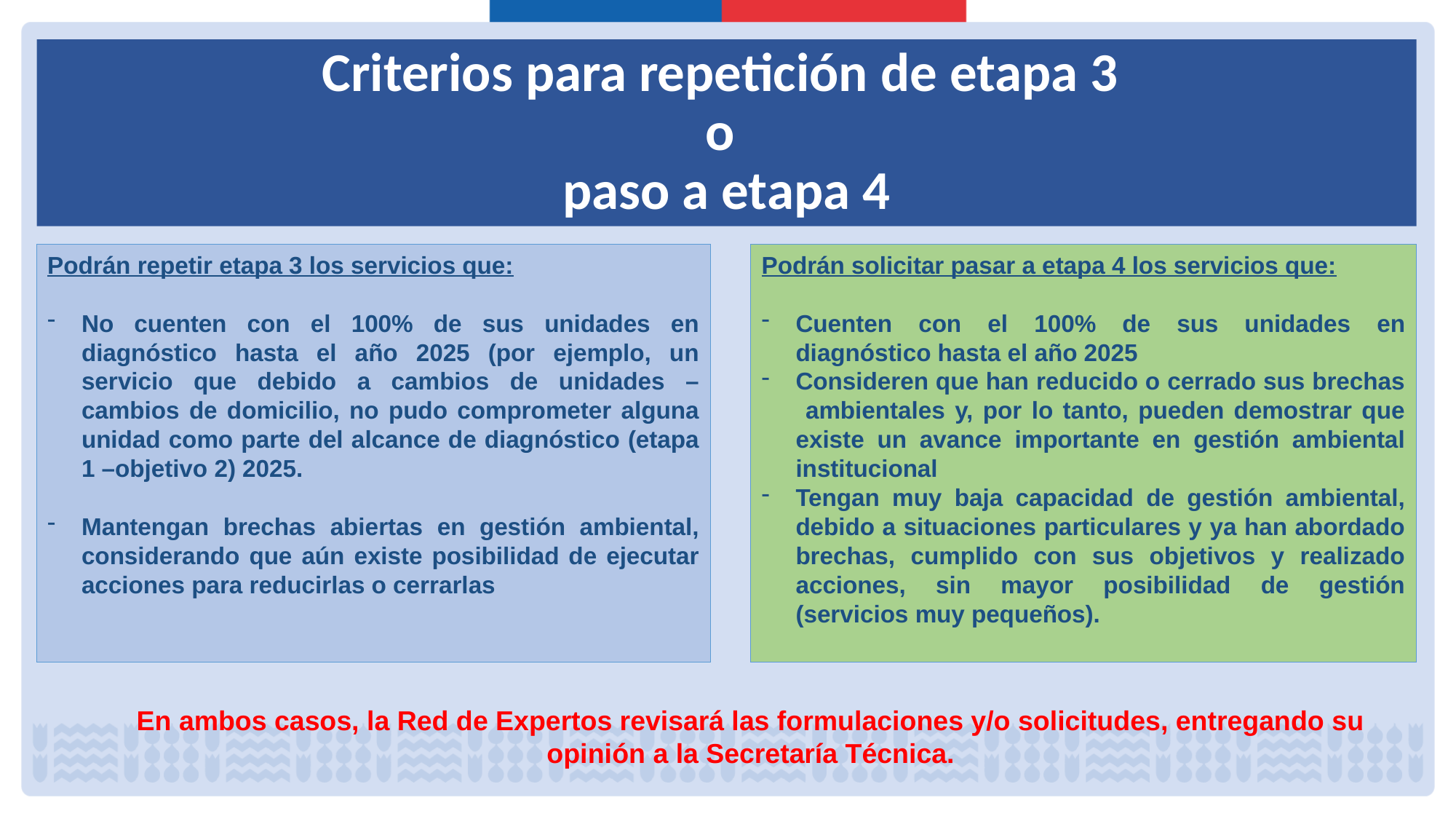

# Criterios para repetición de etapa 3 o paso a etapa 4
Podrán repetir etapa 3 los servicios que:

No cuenten con el 100% de sus unidades en diagnóstico hasta el año 2025 (por ejemplo, un servicio que debido a cambios de unidades – cambios de domicilio, no pudo comprometer alguna unidad como parte del alcance de diagnóstico (etapa 1 –objetivo 2) 2025.

Mantengan brechas abiertas en gestión ambiental, considerando que aún existe posibilidad de ejecutar acciones para reducirlas o cerrarlas

Podrán solicitar pasar a etapa 4 los servicios que:

Cuenten con el 100% de sus unidades en diagnóstico hasta el año 2025
Consideren que han reducido o cerrado sus brechas  ambientales y, por lo tanto, pueden demostrar que existe un avance importante en gestión ambiental institucional
Tengan muy baja capacidad de gestión ambiental, debido a situaciones particulares y ya han abordado brechas, cumplido con sus objetivos y realizado acciones, sin mayor posibilidad de gestión (servicios muy pequeños).

En ambos casos, la Red de Expertos revisará las formulaciones y/o solicitudes, entregando su opinión a la Secretaría Técnica.